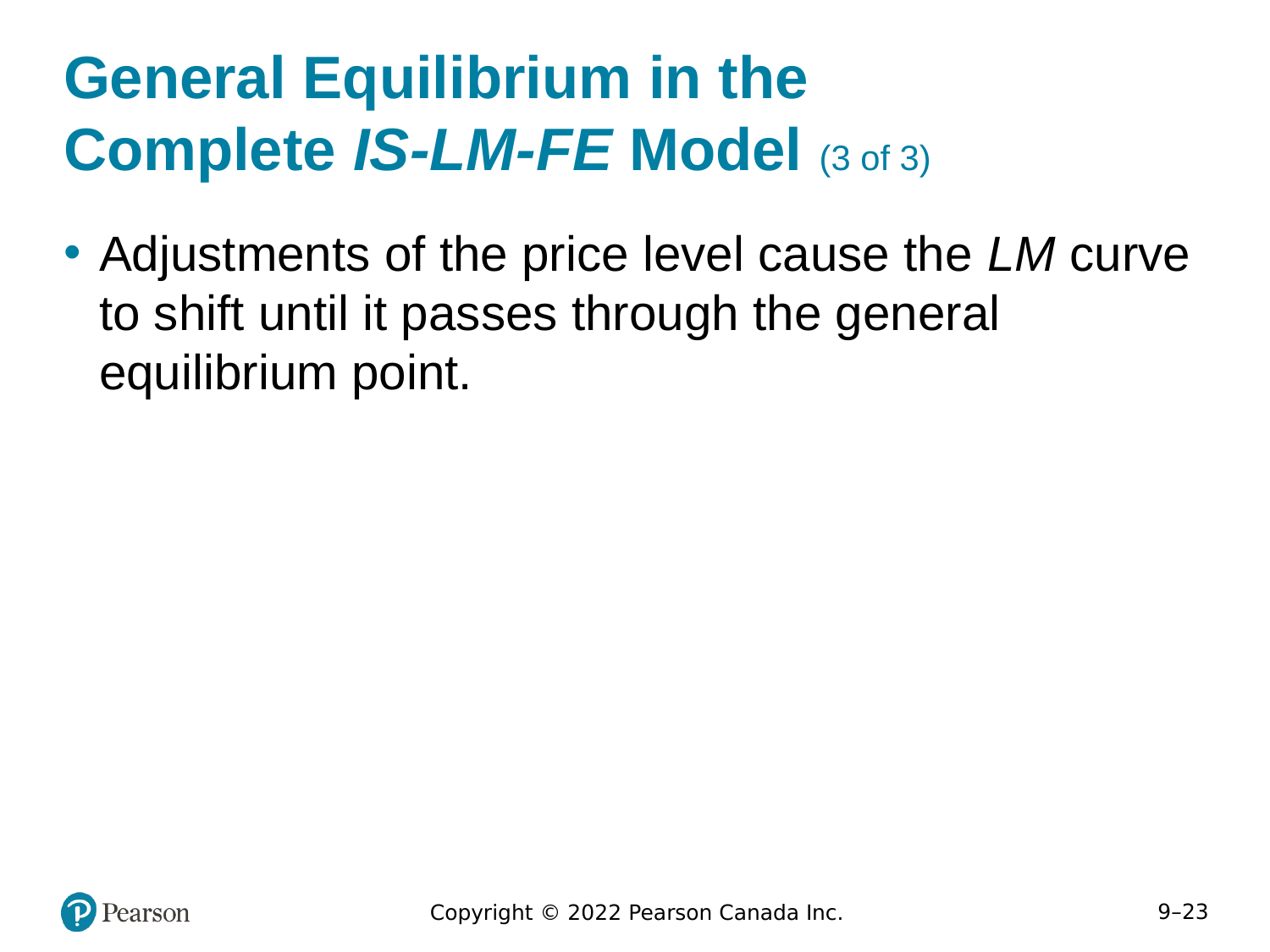

# General Equilibrium in the Complete IS-LM-FE Model (3 of 3)
Adjustments of the price level cause the LM curve to shift until it passes through the general equilibrium point.